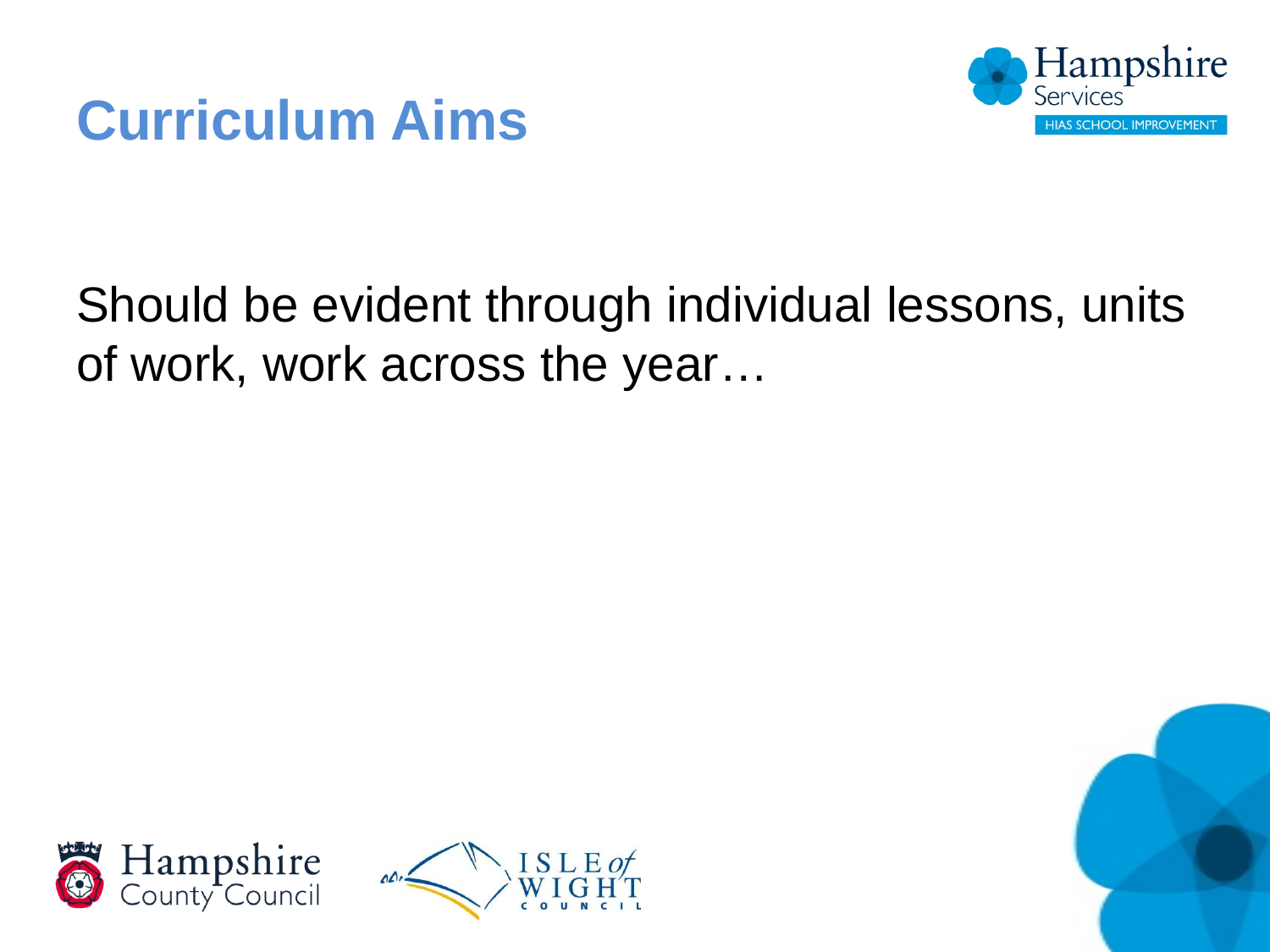

# Curriculum Aims
Should be evident through individual lessons, units of work, work across the year…